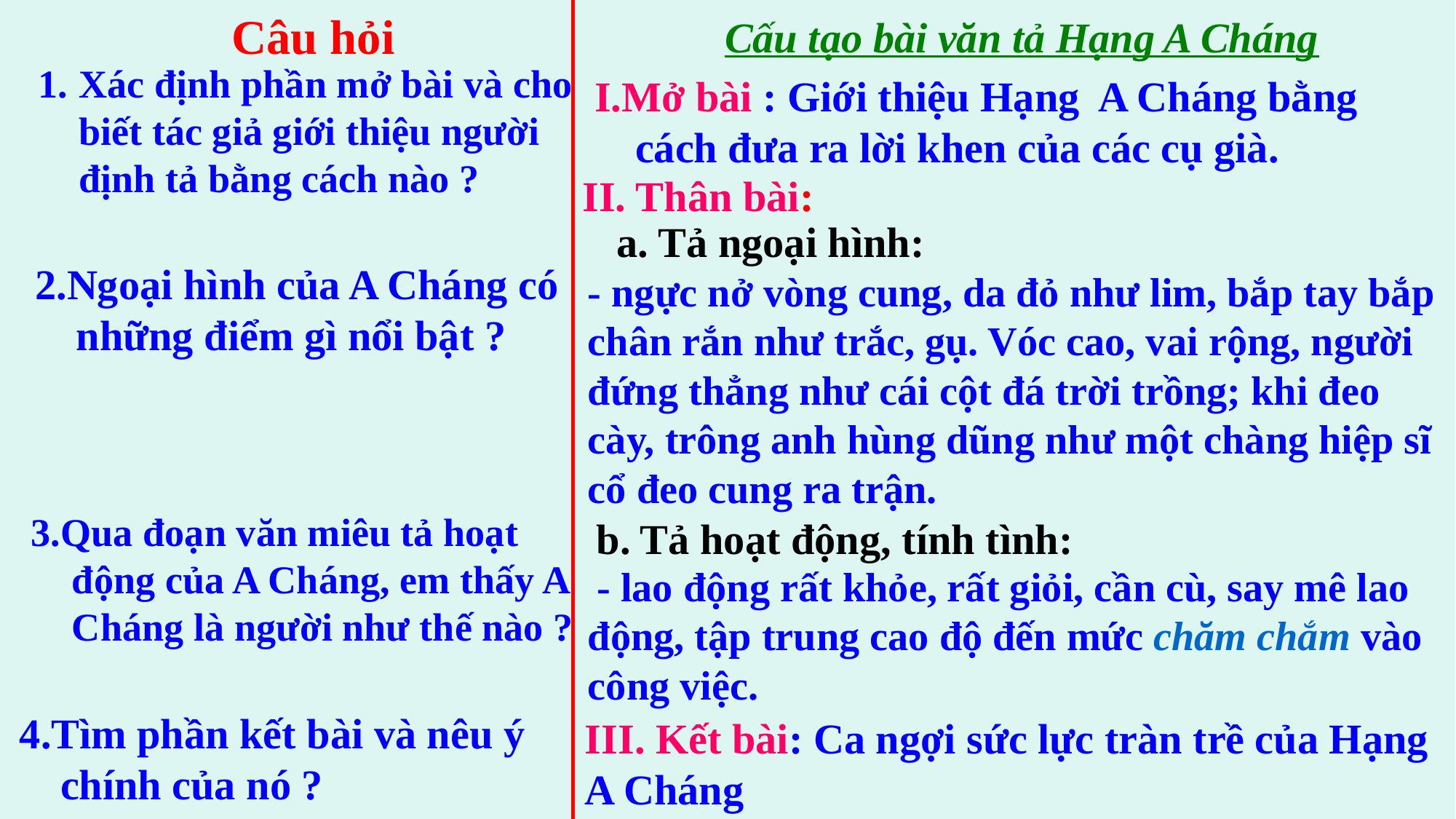

# Câu hỏi
Cấu tạo bài văn tả Hạng A Cháng
Xác định phần mở bài và cho biết tác giả giới thiệu người định tả bằng cách nào ?
I.Mở bài : Giới thiệu Hạng  A Cháng bằng cách đưa ra lời khen của các cụ già.
II. Thân bài:
a. Tả ngoại hình:
2.Ngoại hình của A Cháng có những điểm gì nổi bật ?
- ngực nở vòng cung, da đỏ như lim, bắp tay bắp chân rắn như trắc, gụ. Vóc cao, vai rộng, người đứng thẳng như cái cột đá trời trồng; khi đeo cày, trông anh hùng dũng như một chàng hiệp sĩ cổ đeo cung ra trận.
3.Qua đoạn văn miêu tả hoạt động của A Cháng, em thấy A Cháng là người như thế nào ?
b. Tả hoạt động, tính tình:
 - lao động rất khỏe, rất giỏi, cần cù, say mê lao động, tập trung cao độ đến mức chăm chắm vào công việc.
4.Tìm phần kết bài và nêu ý chính của nó ?
III. Kết bài: Ca ngợi sức lực tràn trề của Hạng A Cháng